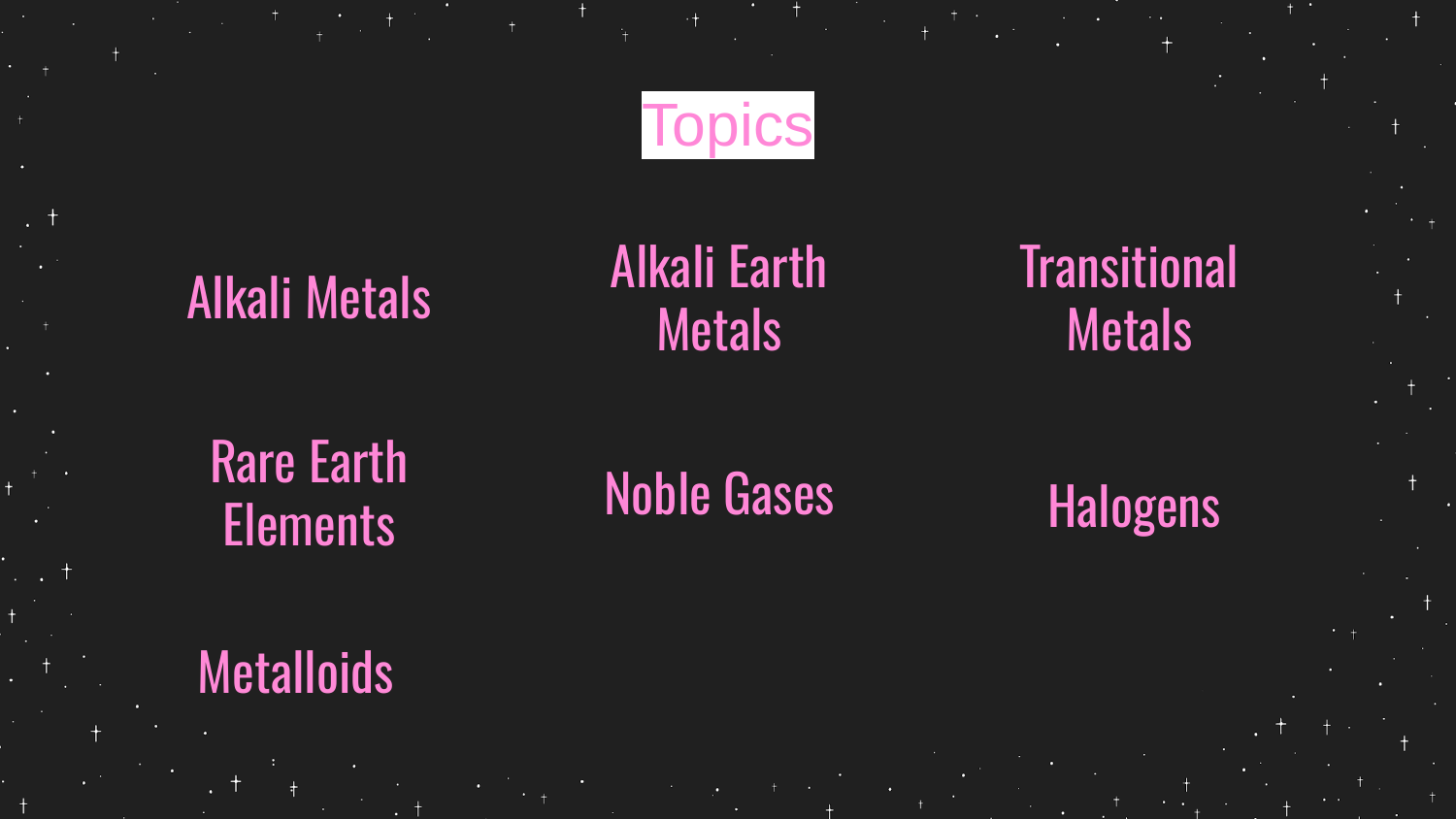

# Topics
Alkali Metals
Alkali Earth Metals
Transitional Metals
Rare Earth Elements
Noble Gases
Halogens
Metalloids